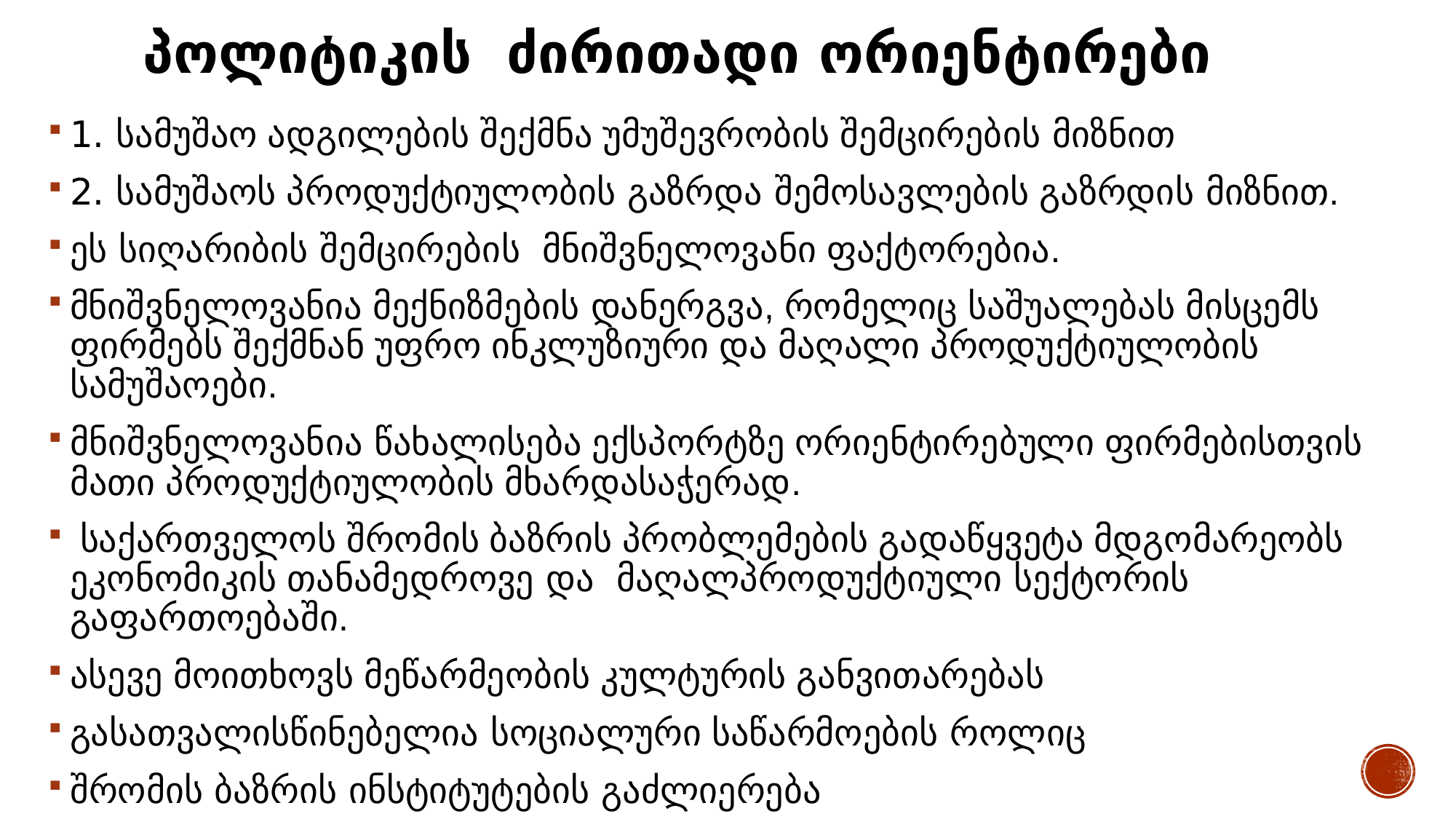

# პოლიტიკის  ძირითადი ორიენტირები
1. სამუშაო ადგილების შექმნა უმუშევრობის შემცირების მიზნით
2. სამუშაოს პროდუქტიულობის გაზრდა შემოსავლების გაზრდის მიზნით.
ეს სიღარიბის შემცირების  მნიშვნელოვანი ფაქტორებია.
მნიშვნელოვანია მექნიზმების დანერგვა, რომელიც საშუალებას მისცემს ფირმებს შექმნან უფრო ინკლუზიური და მაღალი პროდუქტიულობის სამუშაოები.
მნიშვნელოვანია წახალისება ექსპორტზე ორიენტირებული ფირმებისთვის მათი პროდუქტიულობის მხარდასაჭერად.
 საქართველოს შრომის ბაზრის პრობლემების გადაწყვეტა მდგომარეობს ეკონომიკის თანამედროვე და  მაღალპროდუქტიული სექტორის გაფართოებაში.
ასევე მოითხოვს მეწარმეობის კულტურის განვითარებას
გასათვალისწინებელია სოციალური საწარმოების როლიც
შრომის ბაზრის ინსტიტუტების გაძლიერება